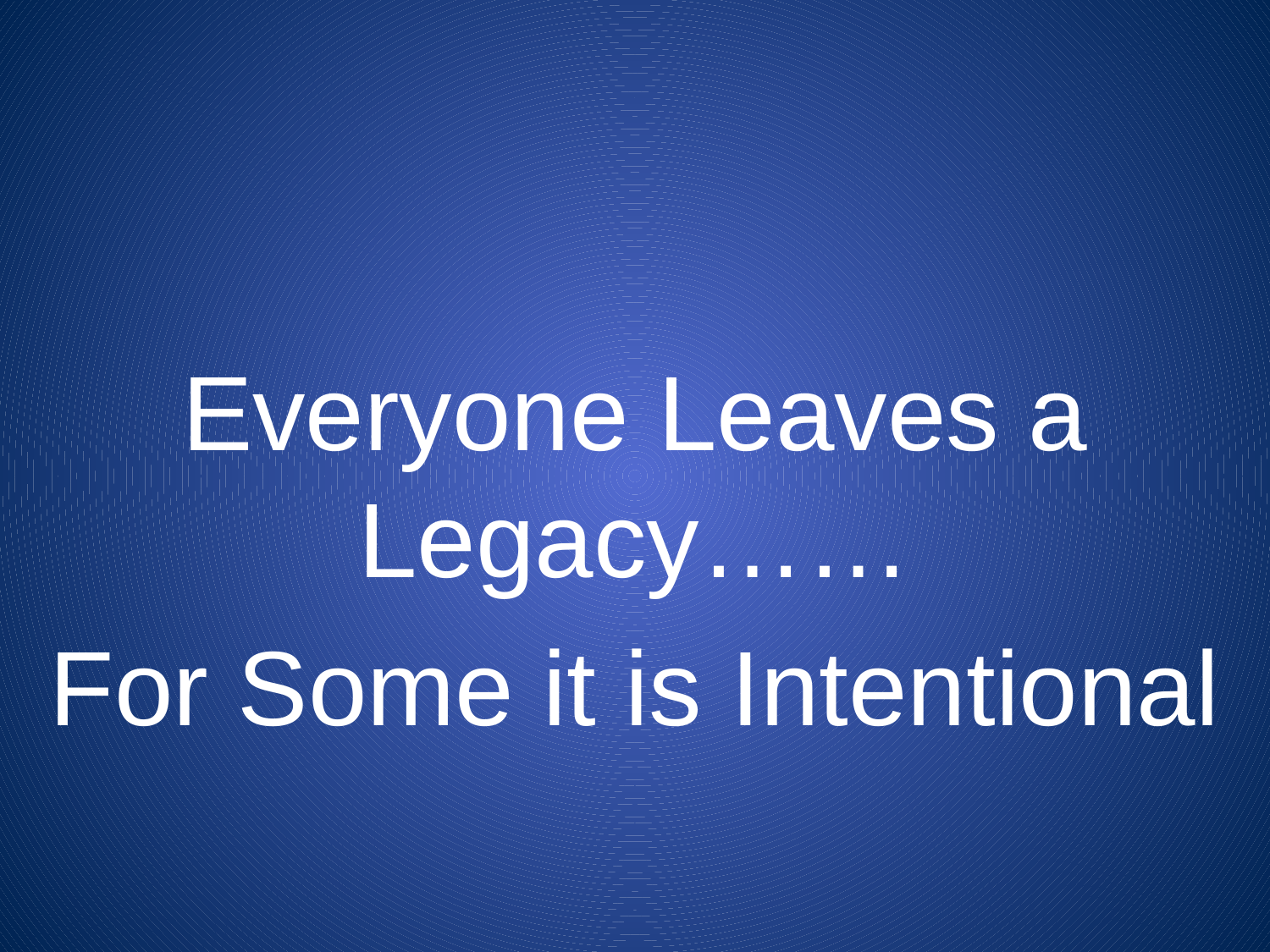

Everyone Leaves a Legacy……
For Some it is Intentional